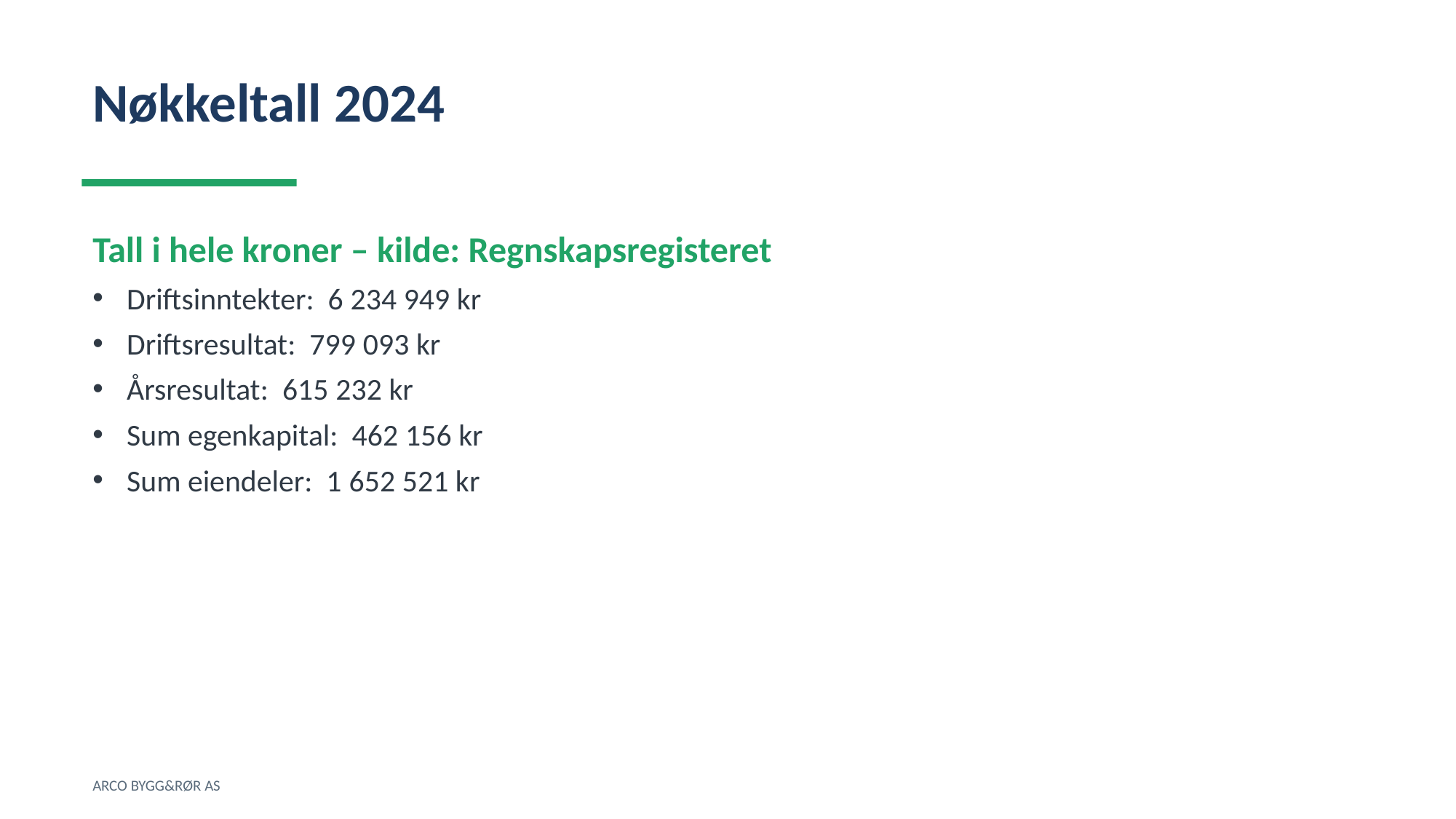

Nøkkeltall 2024

Tall i hele kroner – kilde: Regnskapsregisteret
Driftsinntekter:  6 234 949 kr
Driftsresultat:  799 093 kr
Årsresultat:  615 232 kr
Sum egenkapital:  462 156 kr
Sum eiendeler:  1 652 521 kr
ARCO BYGG&RØR AS